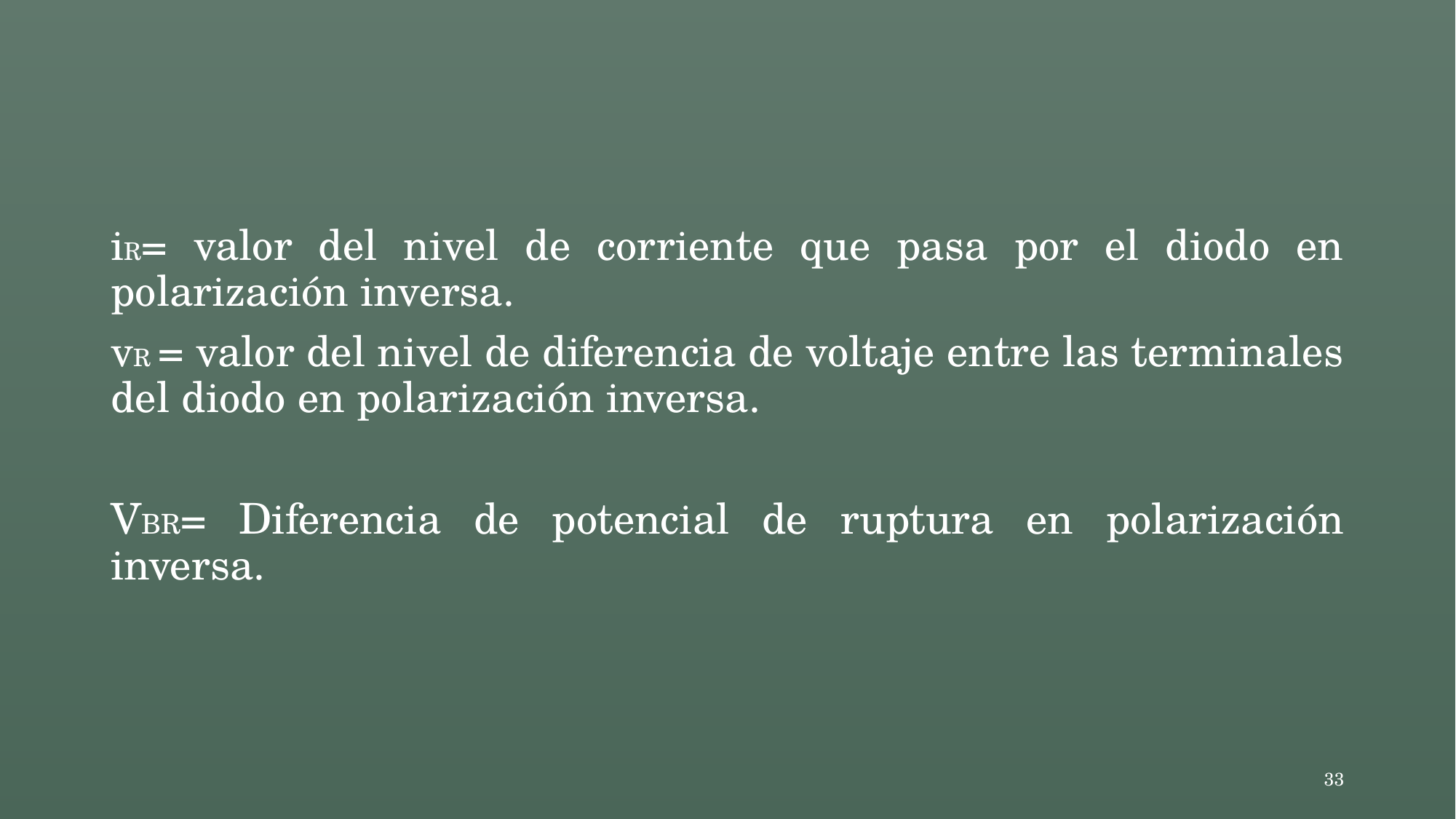

#
iR= valor del nivel de corriente que pasa por el diodo en polarización inversa.
vR = valor del nivel de diferencia de voltaje entre las terminales del diodo en polarización inversa.

VBR= Diferencia de potencial de ruptura en polarización inversa.

33